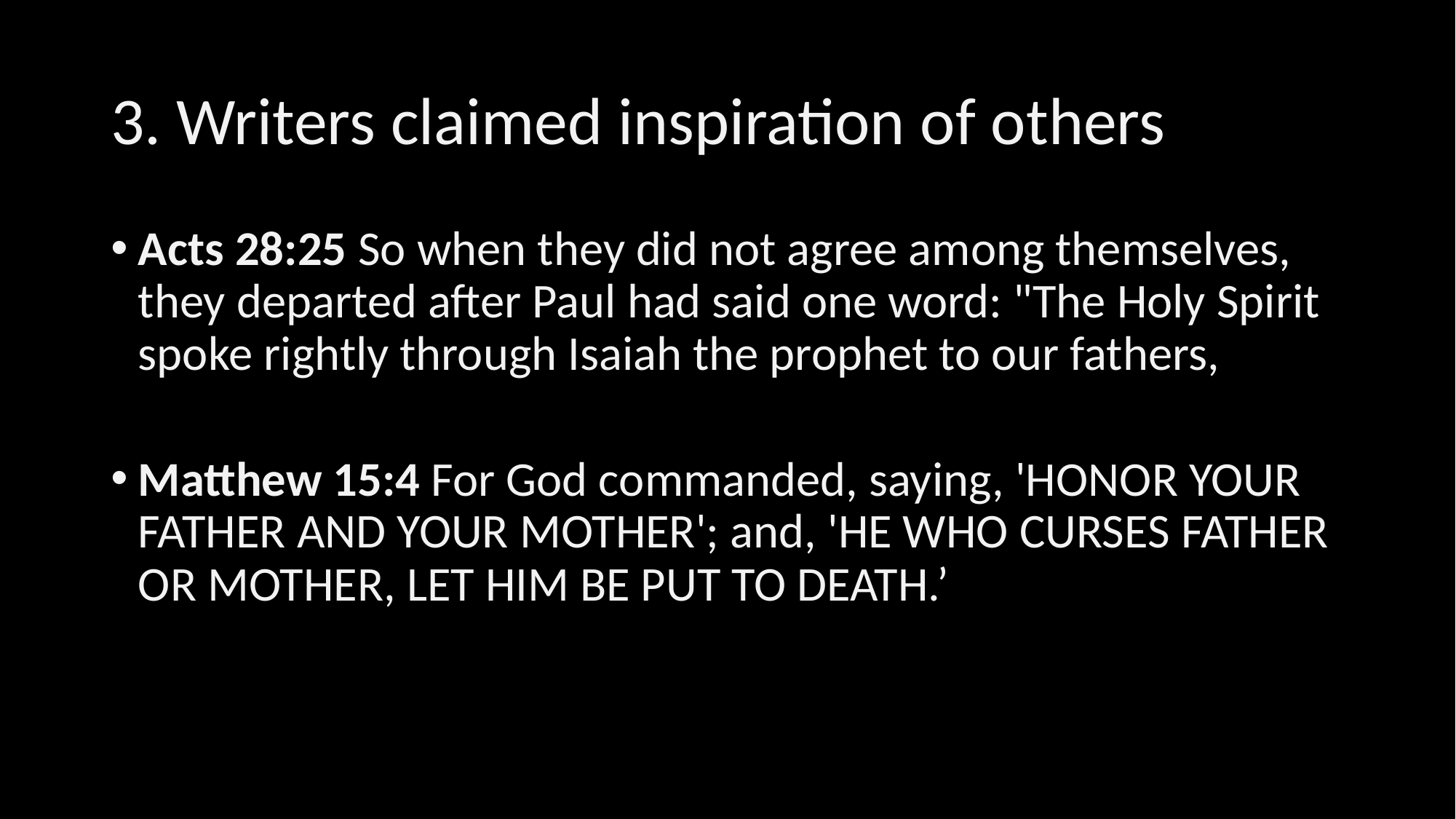

# 3. Writers claimed inspiration of others
Acts 28:25 So when they did not agree among themselves, they departed after Paul had said one word: "The Holy Spirit spoke rightly through Isaiah the prophet to our fathers,
Matthew 15:4 For God commanded, saying, 'HONOR YOUR FATHER AND YOUR MOTHER'; and, 'HE WHO CURSES FATHER OR MOTHER, LET HIM BE PUT TO DEATH.’